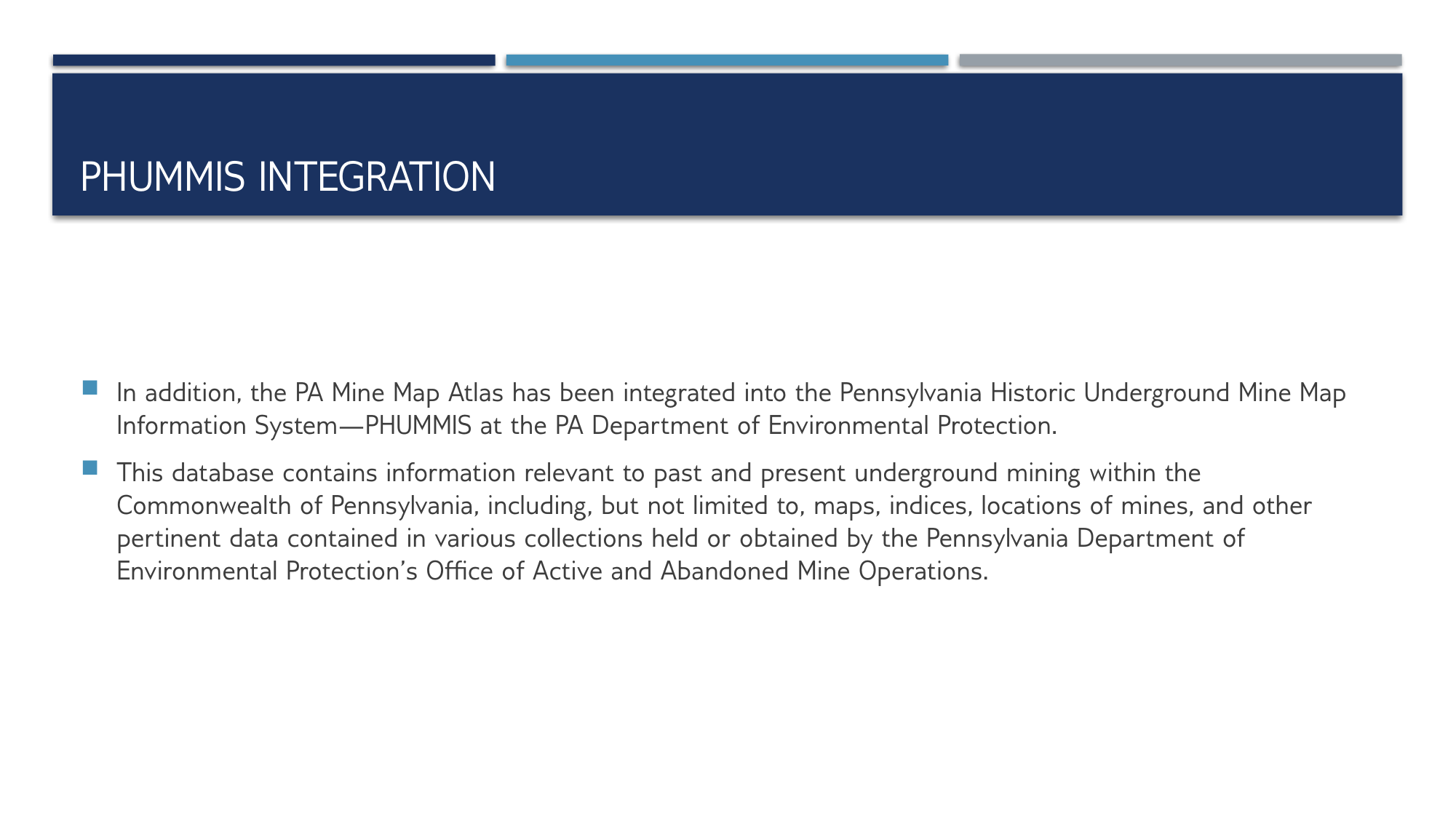

# PHUMMIS Integration
In addition, the PA Mine Map Atlas has been integrated into the Pennsylvania Historic Underground Mine Map Information System—PHUMMIS at the PA Department of Environmental Protection.
This database contains information relevant to past and present underground mining within the Commonwealth of Pennsylvania, including, but not limited to, maps, indices, locations of mines, and other pertinent data contained in various collections held or obtained by the Pennsylvania Department of Environmental Protection’s Office of Active and Abandoned Mine Operations.